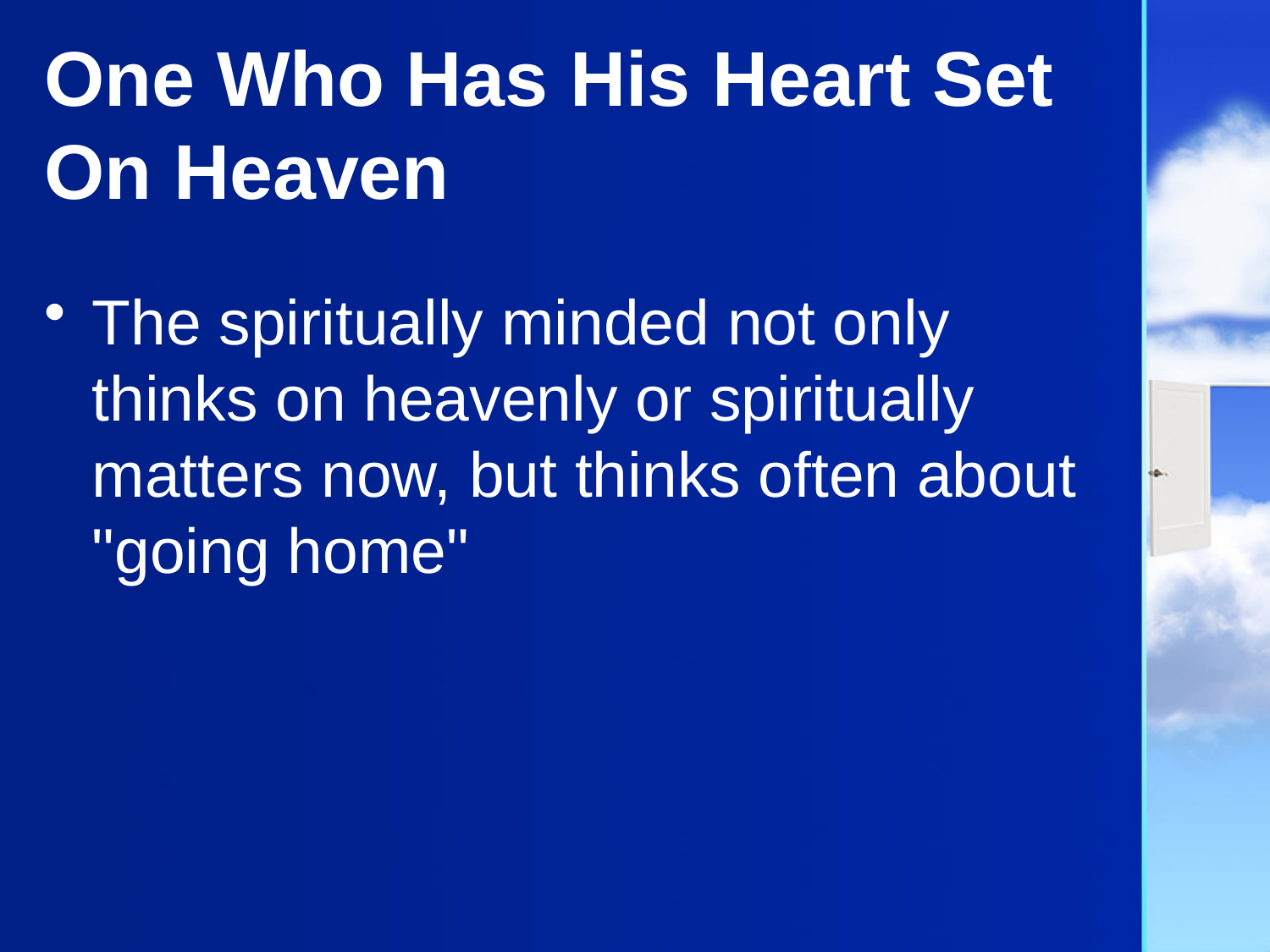

# One Who Has His Heart Set On Heaven
The spiritually minded not only thinks on heavenly or spiritually matters now, but thinks often about "going home"